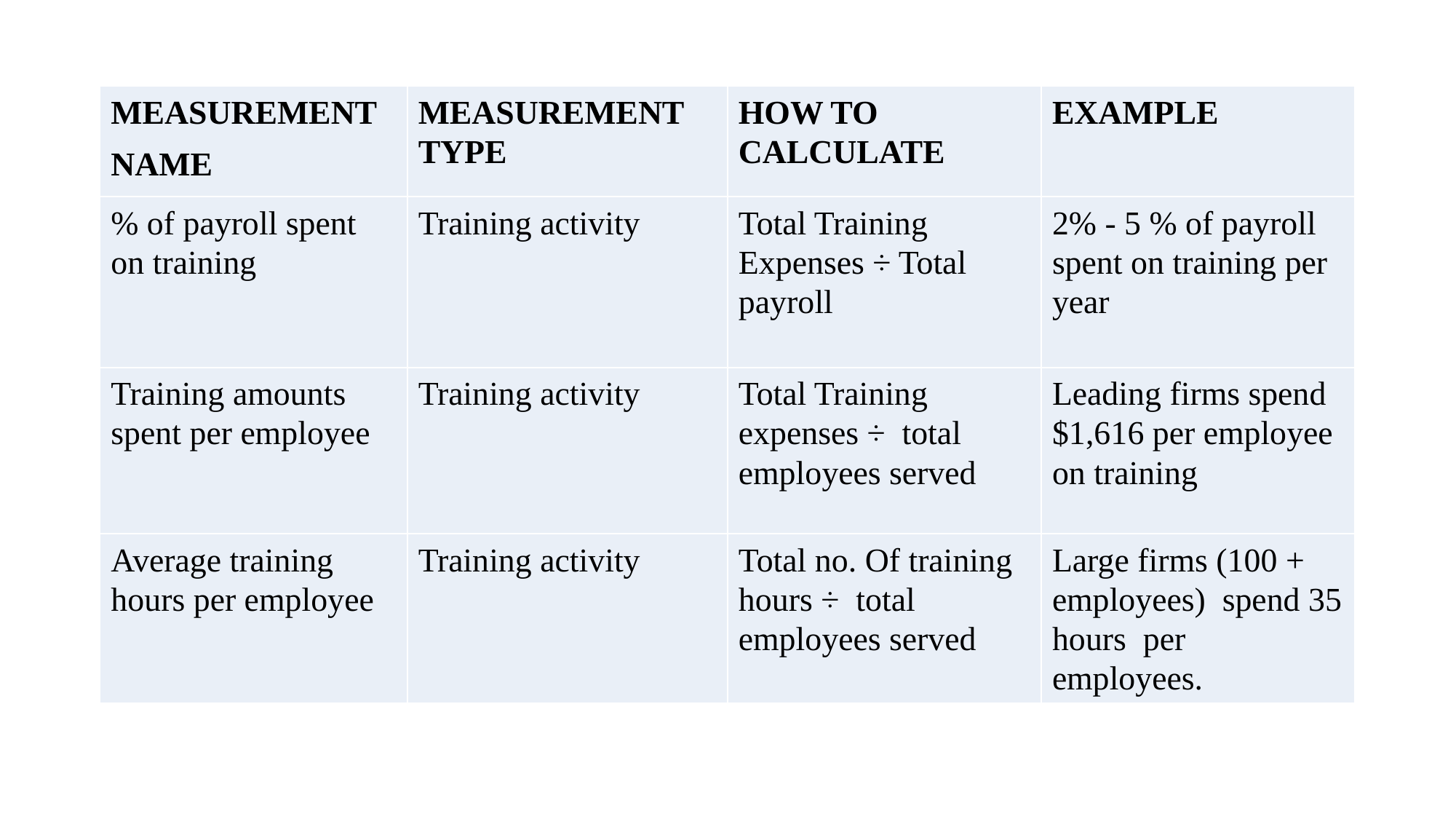

| MEASUREMENT NAME | MEASUREMENT TYPE | HOW TO CALCULATE | EXAMPLE |
| --- | --- | --- | --- |
| % of payroll spent on training | Training activity | Total Training Expenses ÷ Total payroll | 2% - 5 % of payroll spent on training per year |
| Training amounts spent per employee | Training activity | Total Training expenses ÷ total employees served | Leading firms spend $1,616 per employee on training |
| Average training hours per employee | Training activity | Total no. Of training hours ÷ total employees served | Large firms (100 + employees) spend 35 hours per employees. |